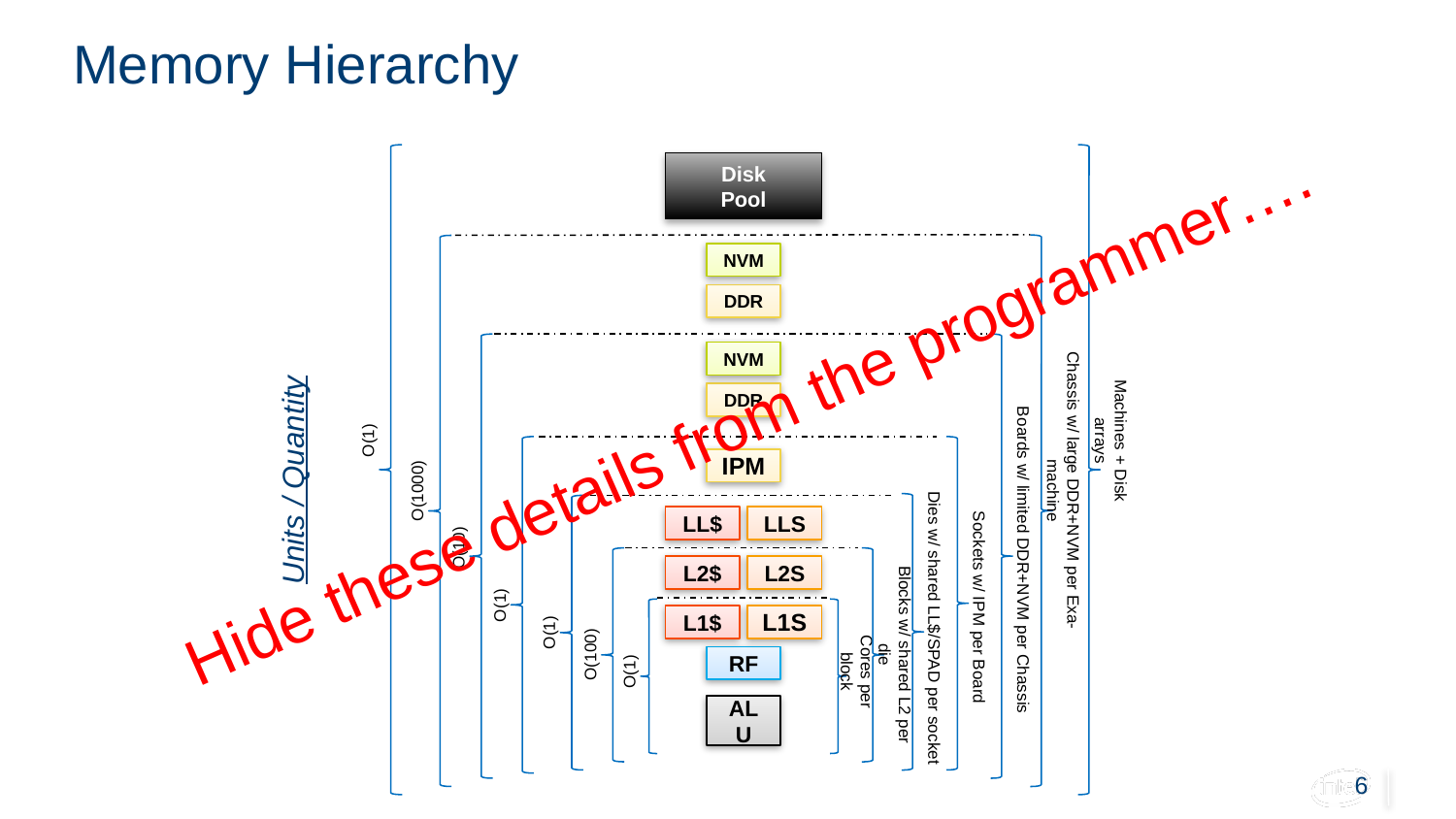

# Memory Hierarchy

Disk
Pool

NVM
DDR

NVM
Hide these details from the programmer….
DDR
Machines + Disk arrays
O(1)

IPM
Units / Quantity
Chassis w/ large DDR+NVM per Exa-machine
O(1000)

LL$
LLS
O(10)
Boards w/ limited DDR+NVM per Chassis

L2$
L2S
O(1)
Sockets w/ IPM per Board

L1$
L1S
Dies w/ shared LL$/SPAD per socket
O(1)
Blocks w/ shared L2 per die
O(100)
Cores per block
RF
O(1)
ALU